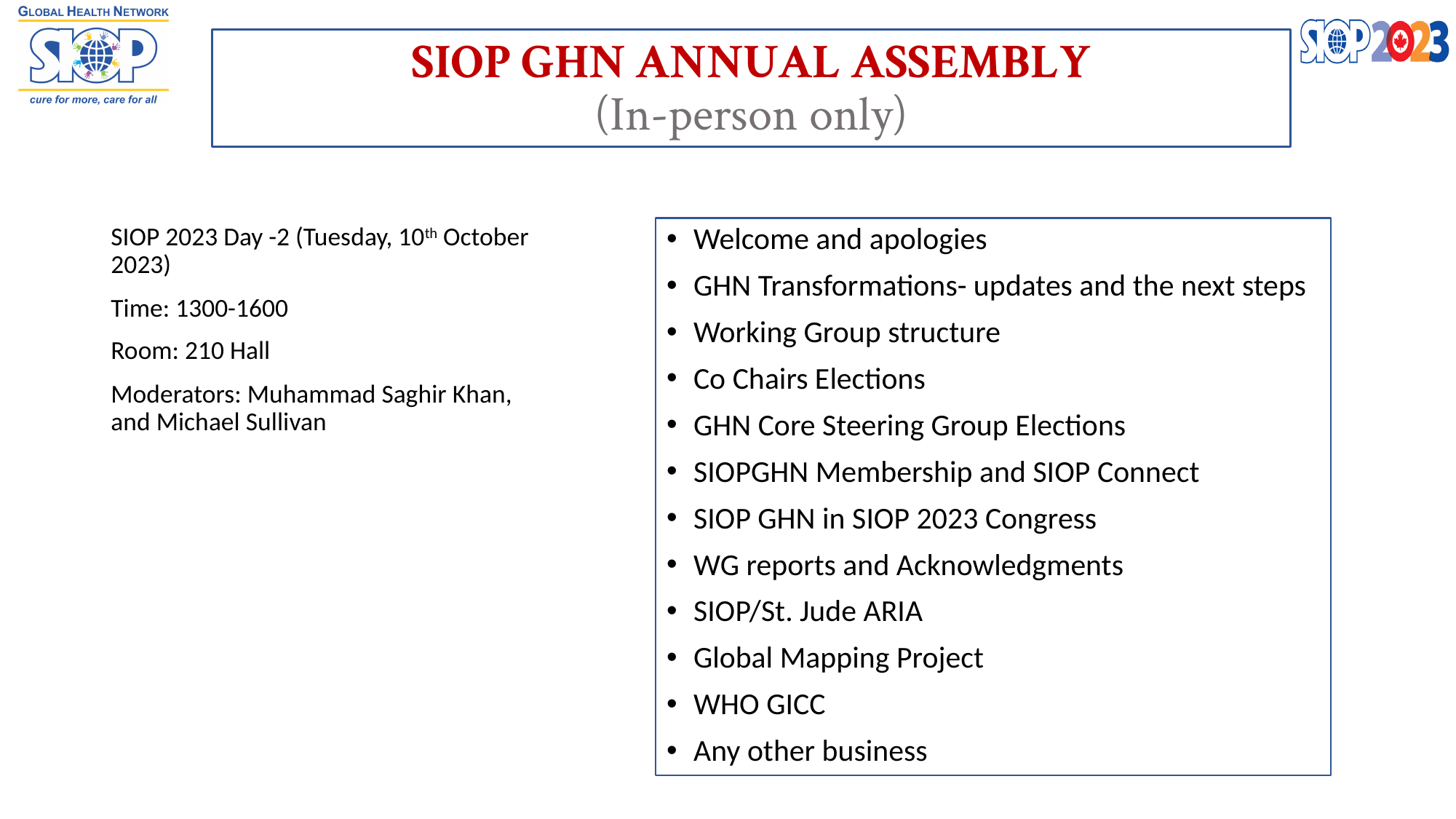

# SIOP GHN ANNUAL ASSEMBLY (In-person only)
SIOP 2023 Day -2 (Tuesday, 10th October 2023)
Time: 1300-1600
Room: 210 Hall
Moderators: Muhammad Saghir Khan, and Michael Sullivan

Welcome and apologies
GHN Transformations- updates and the next steps
Working Group structure
Co Chairs Elections
GHN Core Steering Group Elections
SIOPGHN Membership and SIOP Connect
SIOP GHN in SIOP 2023 Congress
WG reports and Acknowledgments
SIOP/St. Jude ARIA
Global Mapping Project
WHO GICC
Any other business